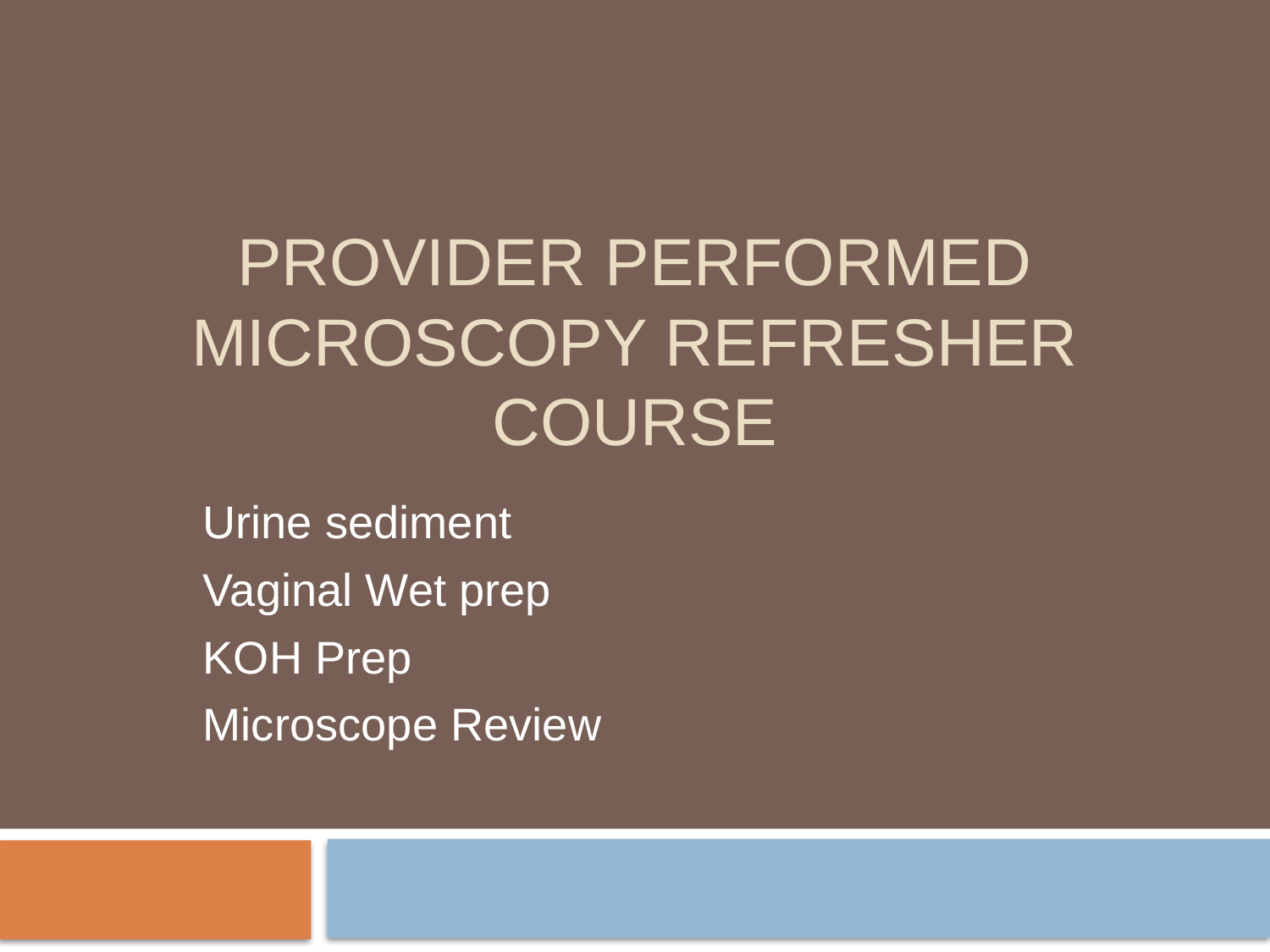

# Provider Performed Microscopy Refresher Course
Urine sediment
Vaginal Wet prep
KOH Prep
Microscope Review